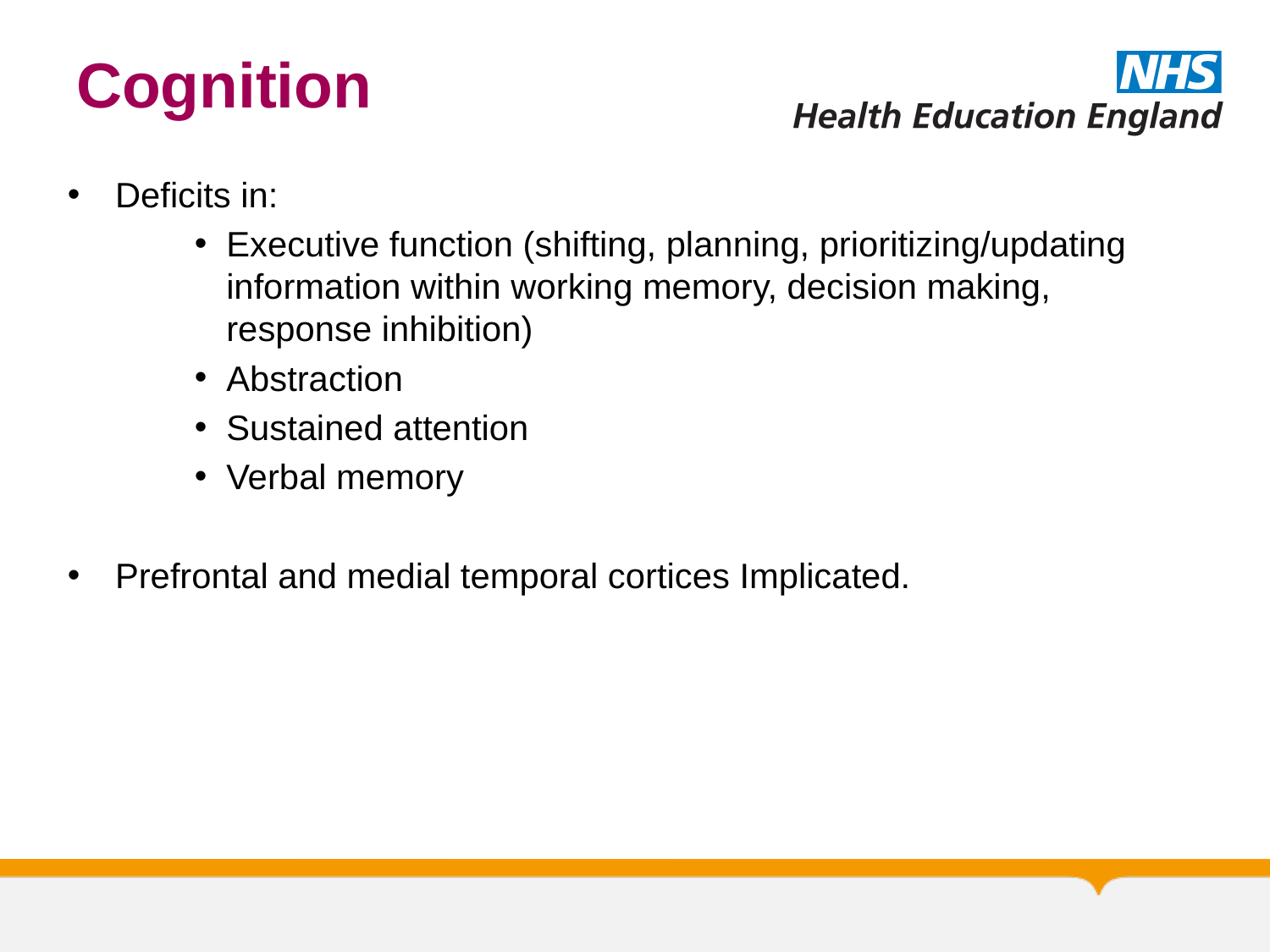

# Cognition
Deficits in:
Executive function (shifting, planning, prioritizing/updating information within working memory, decision making, response inhibition)
Abstraction
Sustained attention
Verbal memory

Prefrontal and medial temporal cortices Implicated.